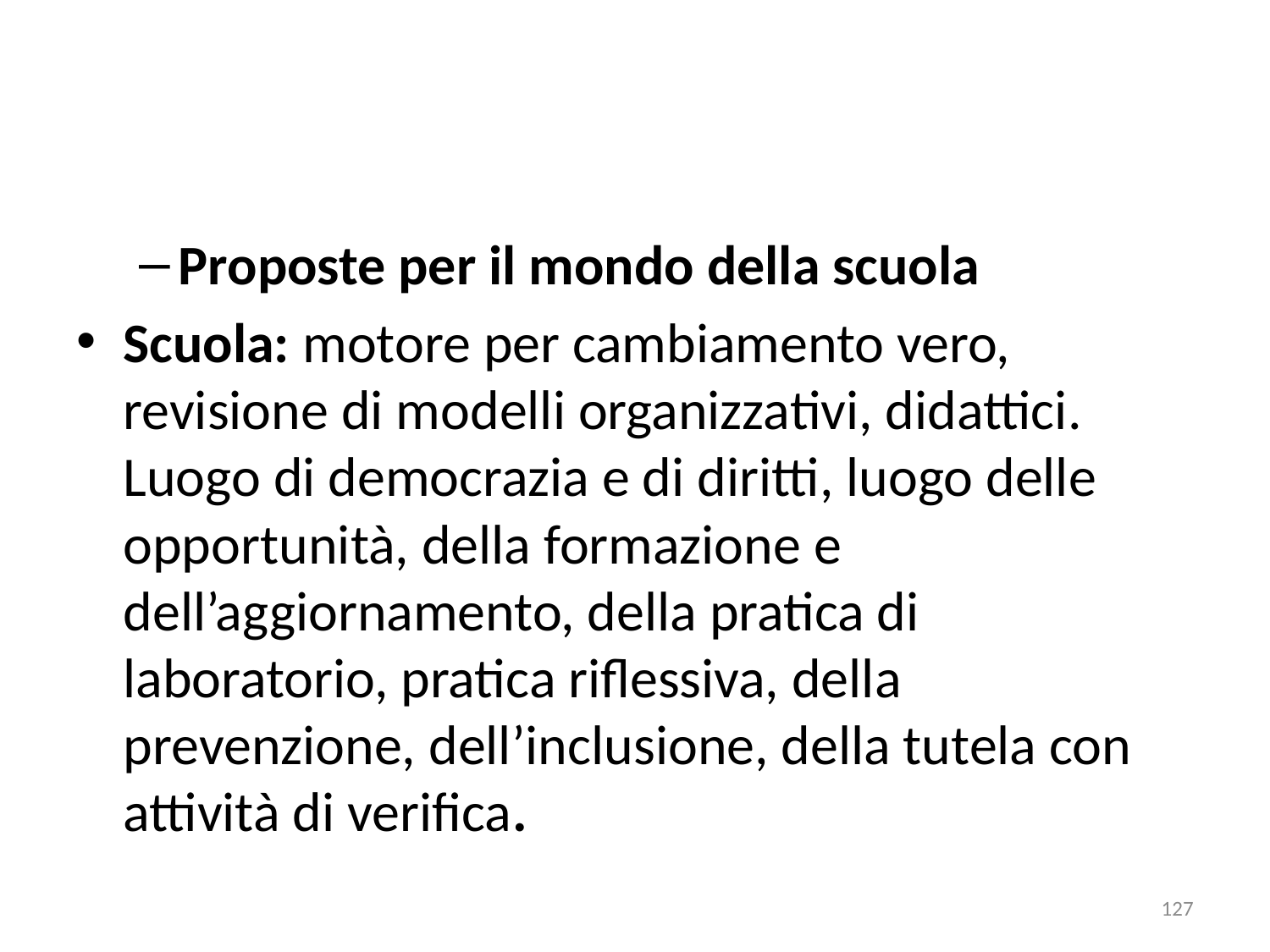

Proposte per il mondo della scuola
Scuola: motore per cambiamento vero, revisione di modelli organizzativi, didattici. Luogo di democrazia e di diritti, luogo delle opportunità, della formazione e dell’aggiornamento, della pratica di laboratorio, pratica riflessiva, della prevenzione, dell’inclusione, della tutela con attività di verifica.

127